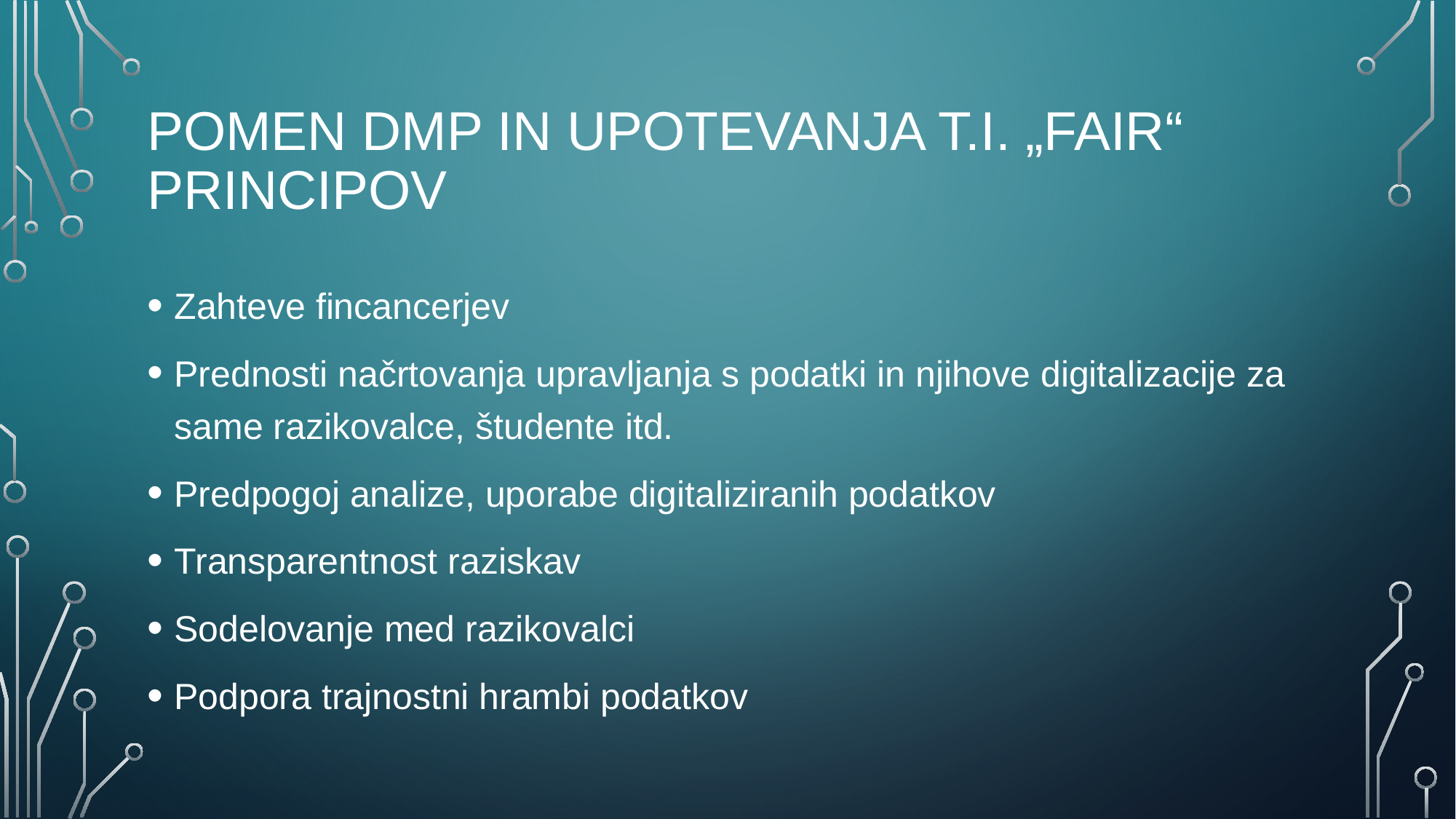

# POMEN DMP in upotevanja t.i. „FAIR“ principov
Zahteve fincancerjev
Prednosti načrtovanja upravljanja s podatki in njihove digitalizacije za same razikovalce, študente itd.
Predpogoj analize, uporabe digitaliziranih podatkov
Transparentnost raziskav
Sodelovanje med razikovalci
Podpora trajnostni hrambi podatkov